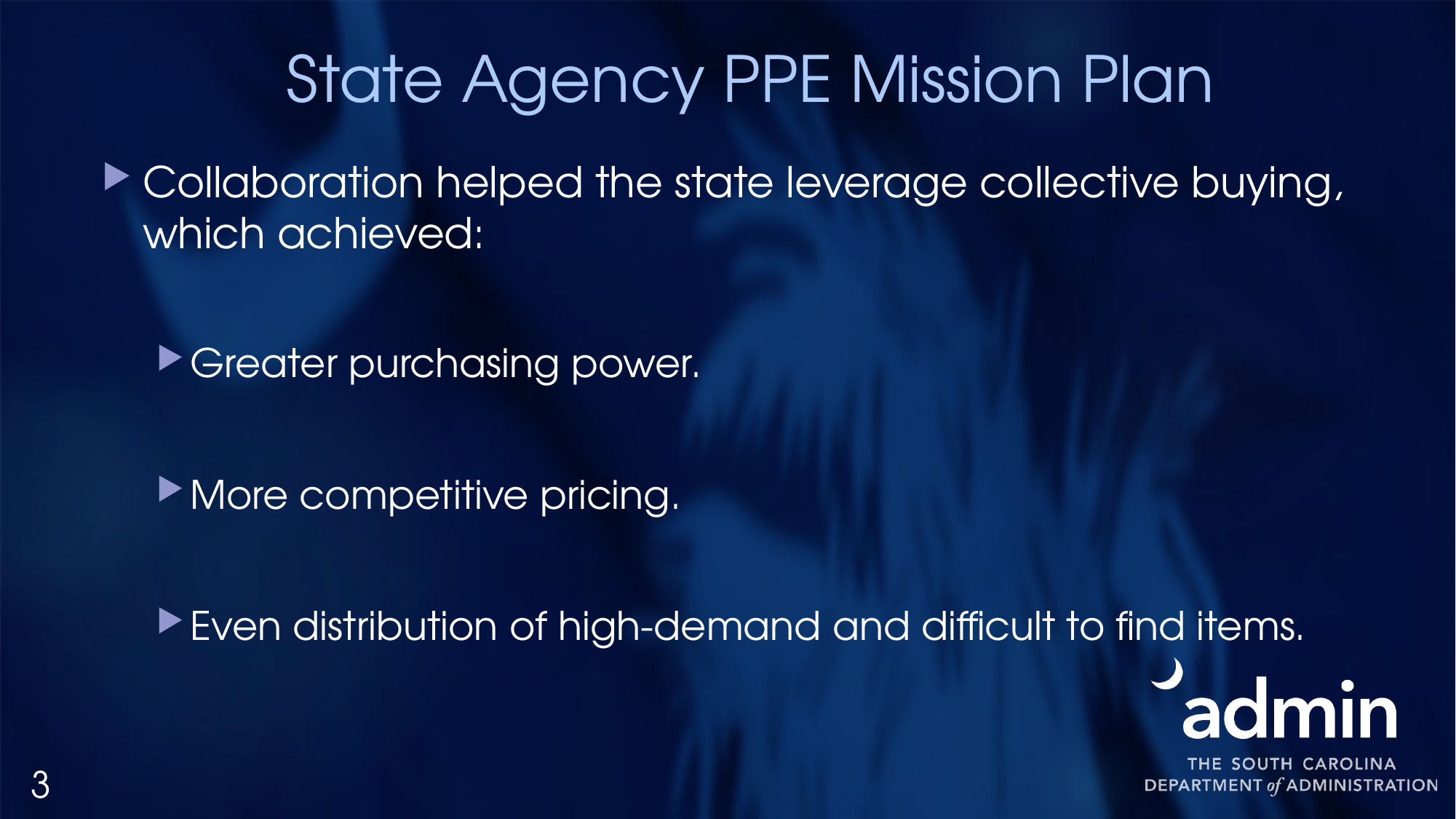

# State Agency PPE Mission Plan
Collaboration helped the state leverage collective buying, which achieved:

Greater purchasing power.

More competitive pricing.

Even distribution of high-demand and difficult to find items.
3